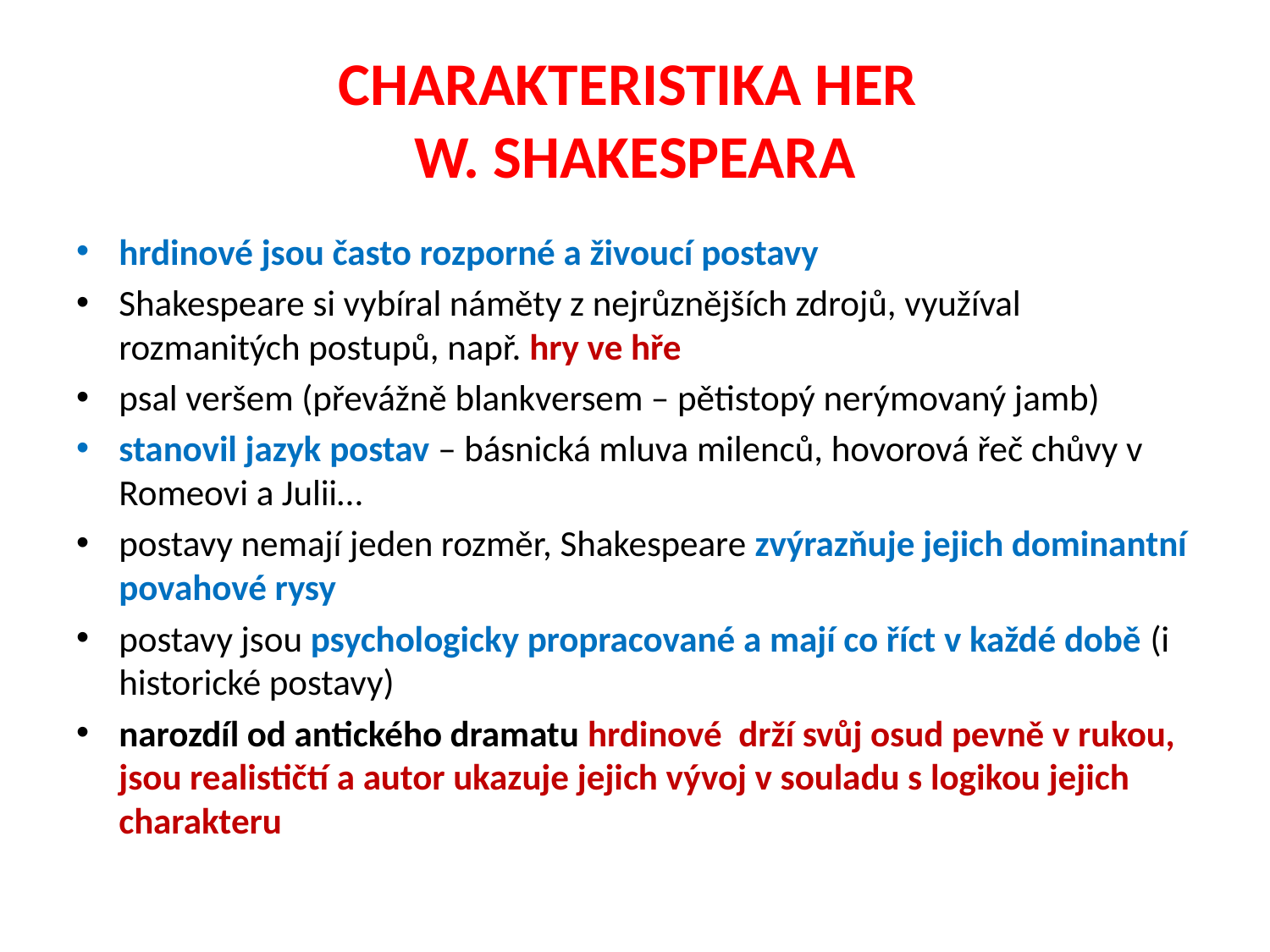

# CHARAKTERISTIKA HER W. SHAKESPEARA
hrdinové jsou často rozporné a živoucí postavy
Shakespeare si vybíral náměty z nejrůznějších zdrojů, využíval rozmanitých postupů, např. hry ve hře
psal veršem (převážně blankversem – pětistopý nerýmovaný jamb)
stanovil jazyk postav – básnická mluva milenců, hovorová řeč chůvy v Romeovi a Julii…
postavy nemají jeden rozměr, Shakespeare zvýrazňuje jejich dominantní povahové rysy
postavy jsou psychologicky propracované a mají co říct v každé době (i historické postavy)
narozdíl od antického dramatu hrdinové  drží svůj osud pevně v rukou, jsou realističtí a autor ukazuje jejich vývoj v souladu s logikou jejich charakteru